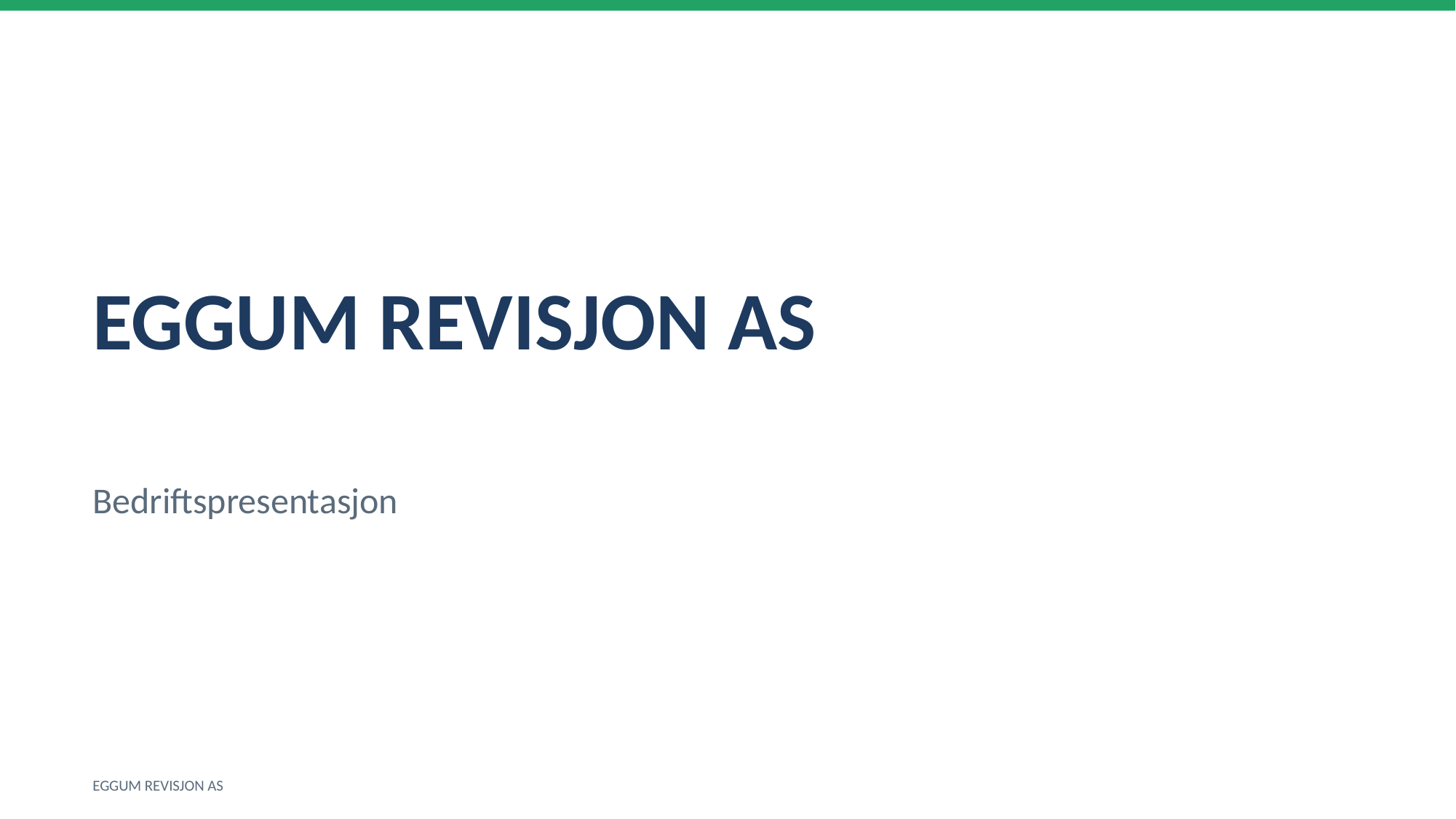

EGGUM REVISJON AS
Bedriftspresentasjon
EGGUM REVISJON AS